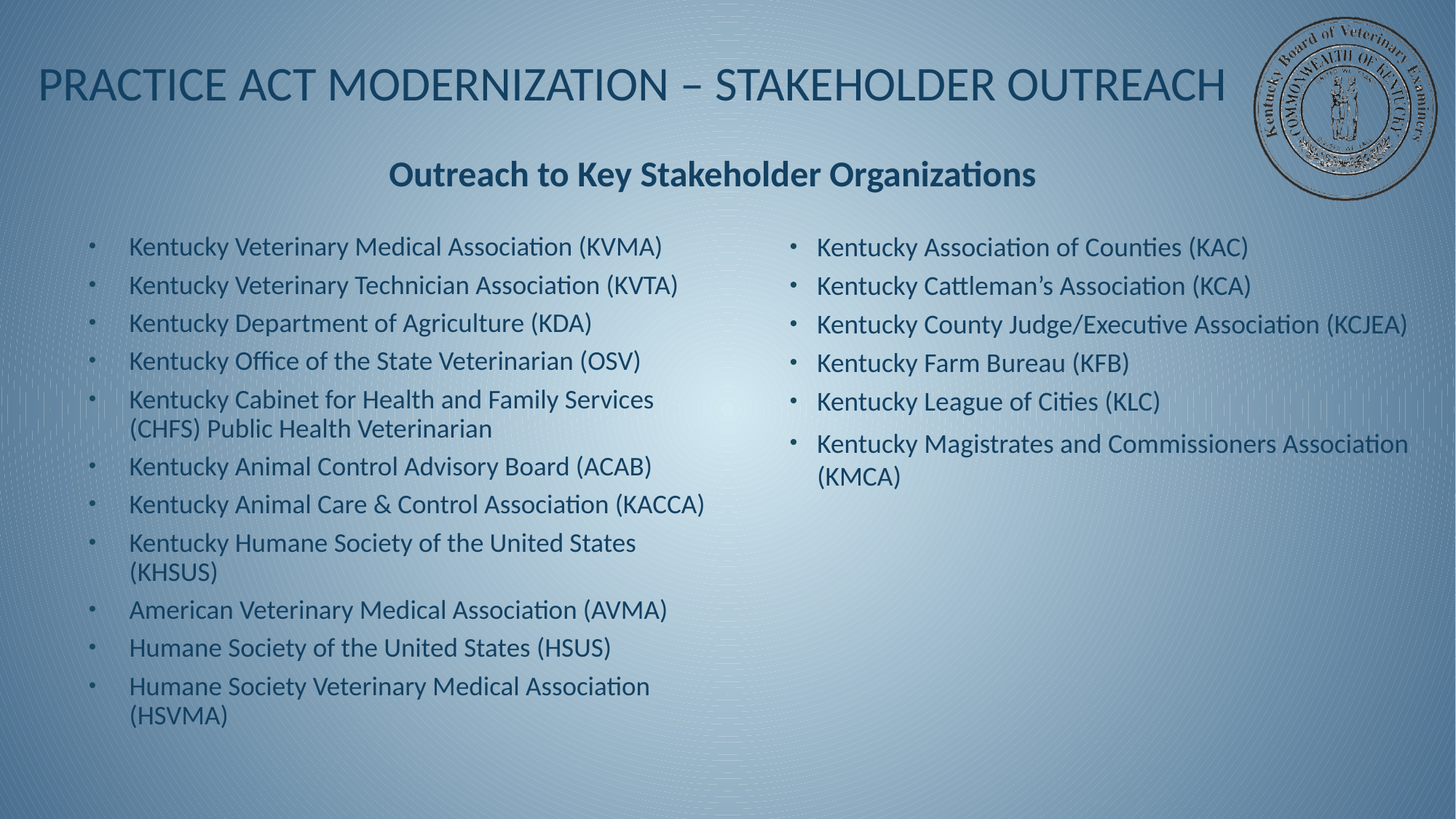

# Practice Act Modernization – Stakeholder Outreach
Outreach to Key Stakeholder Organizations
Kentucky Veterinary Medical Association (KVMA)
Kentucky Veterinary Technician Association (KVTA)
Kentucky Department of Agriculture (KDA)
Kentucky Office of the State Veterinarian (OSV)
Kentucky Cabinet for Health and Family Services (CHFS) Public Health Veterinarian
Kentucky Animal Control Advisory Board (ACAB)
Kentucky Animal Care & Control Association (KACCA)
Kentucky Humane Society of the United States (KHSUS)
American Veterinary Medical Association (AVMA)
Humane Society of the United States (HSUS)
Humane Society Veterinary Medical Association (HSVMA)

Kentucky Association of Counties (KAC)
Kentucky Cattleman’s Association (KCA)
Kentucky County Judge/Executive Association (KCJEA)
Kentucky Farm Bureau (KFB)
Kentucky League of Cities (KLC)
Kentucky Magistrates and Commissioners Association (KMCA)